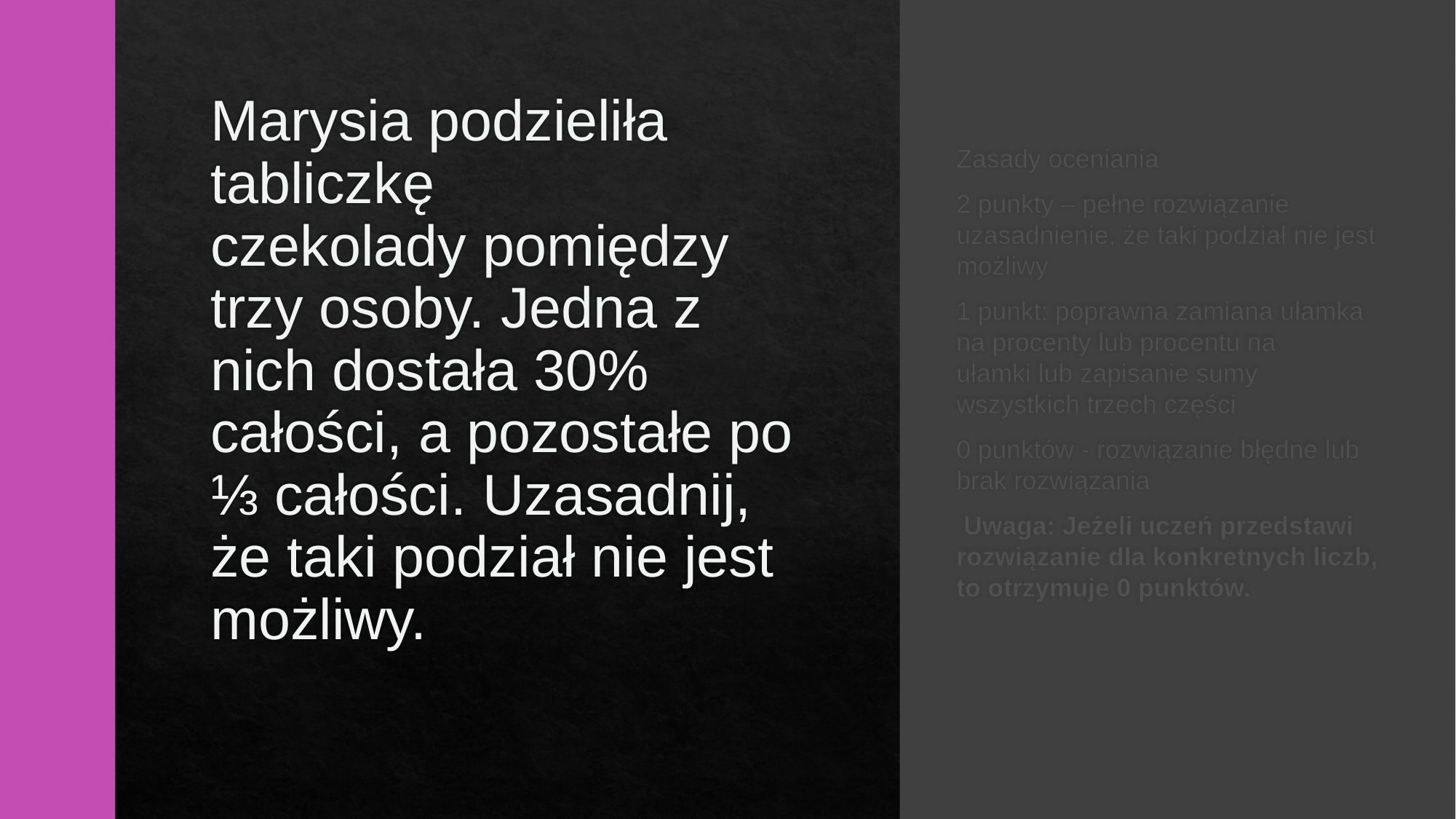

# Marysia podzieliła tabliczkę czekolady pomiędzy trzy osoby. Jedna z nich dostała 30% całości, a pozostałe po ⅓ całości. Uzasadnij, że taki podział nie jest możliwy.
Zasady oceniania
2 punkty – pełne rozwiązanie uzasadnienie, że taki podział nie jest możliwy
1 punkt: poprawna zamiana ułamka na procenty lub procentu na ułamki lub zapisanie sumy wszystkich trzech części
0 punktów - rozwiązanie błędne lub brak rozwiązania
 Uwaga: Jeżeli uczeń przedstawi rozwiązanie dla konkretnych liczb, to otrzymuje 0 punktów.